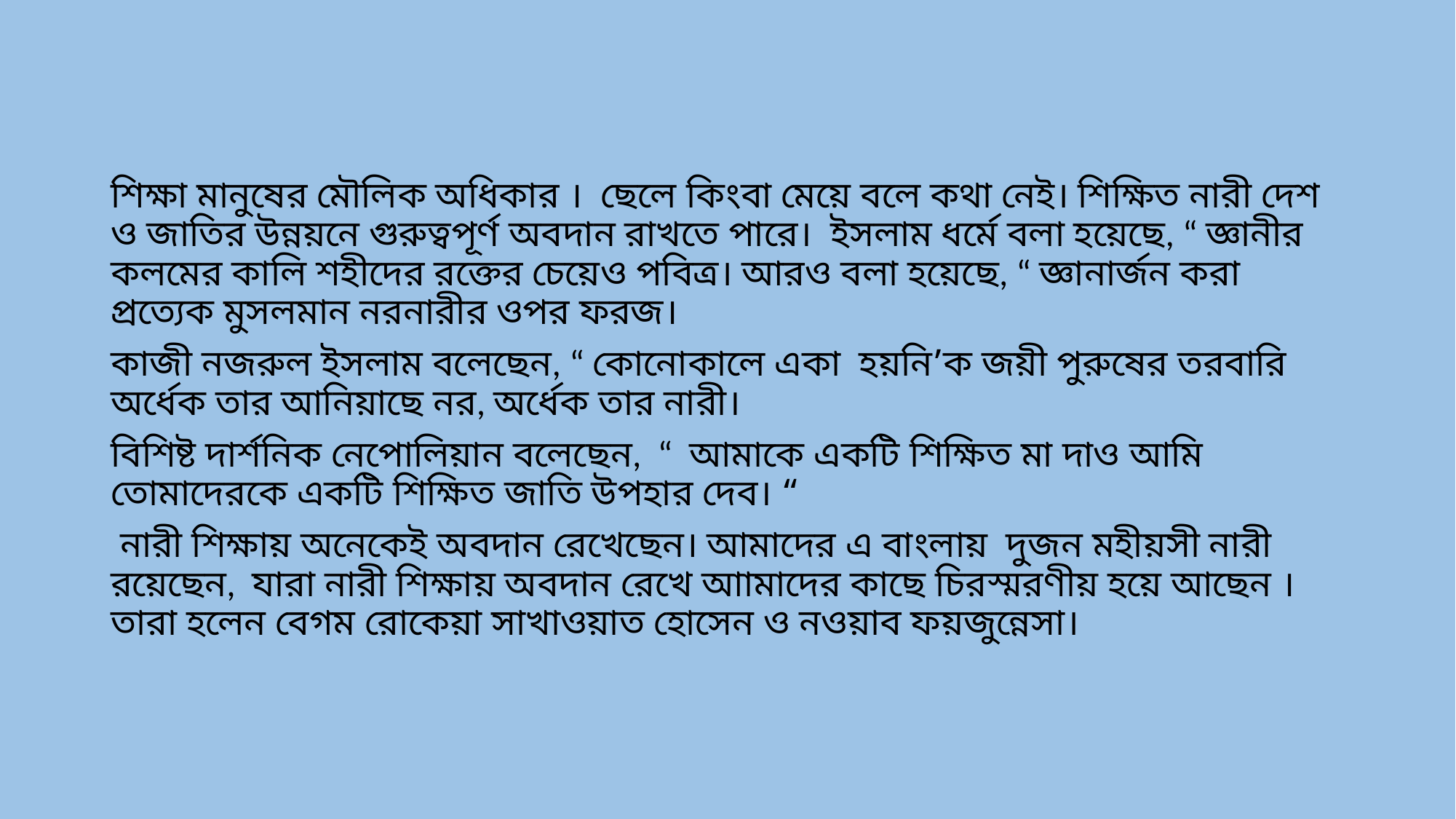

শিক্ষা মানুষের মৌলিক অধিকার ।  ছেলে কিংবা মেয়ে বলে কথা নেই। শিক্ষিত নারী দেশ ও জাতির উন্নয়নে গুরুত্বপূর্ণ অবদান রাখতে পারে।  ইসলাম ধর্মে বলা হয়েছে, “ জ্ঞানীর কলমের কালি শহীদের রক্তের চেয়েও পবিত্র। আরও বলা হয়েছে, “ জ্ঞানার্জন করা প্রত্যেক মুসলমান নরনারীর ওপর ফরজ।
কাজী নজরুল ইসলাম বলেছেন, “ কোনোকালে একা  হয়নি’ক জয়ী পুরুষের তরবারি অর্ধেক তার আনিয়াছে নর, অর্ধেক তার নারী।
বিশিষ্ট দার্শনিক নেপোলিয়ান বলেছেন,  “  আমাকে একটি শিক্ষিত মা দাও আমি তোমাদেরকে একটি শিক্ষিত জাতি উপহার দেব। “
 নারী শিক্ষায় অনেকেই অবদান রেখেছেন। আমাদের এ বাংলায়  দুজন মহীয়সী নারী রয়েছেন,  যারা নারী শিক্ষায় অবদান রেখে আামাদের কাছে চিরস্মরণীয় হয়ে আছেন । তারা হলেন বেগম রোকেয়া সাখাওয়াত হোসেন ও নওয়াব ফয়জুন্নেসা।